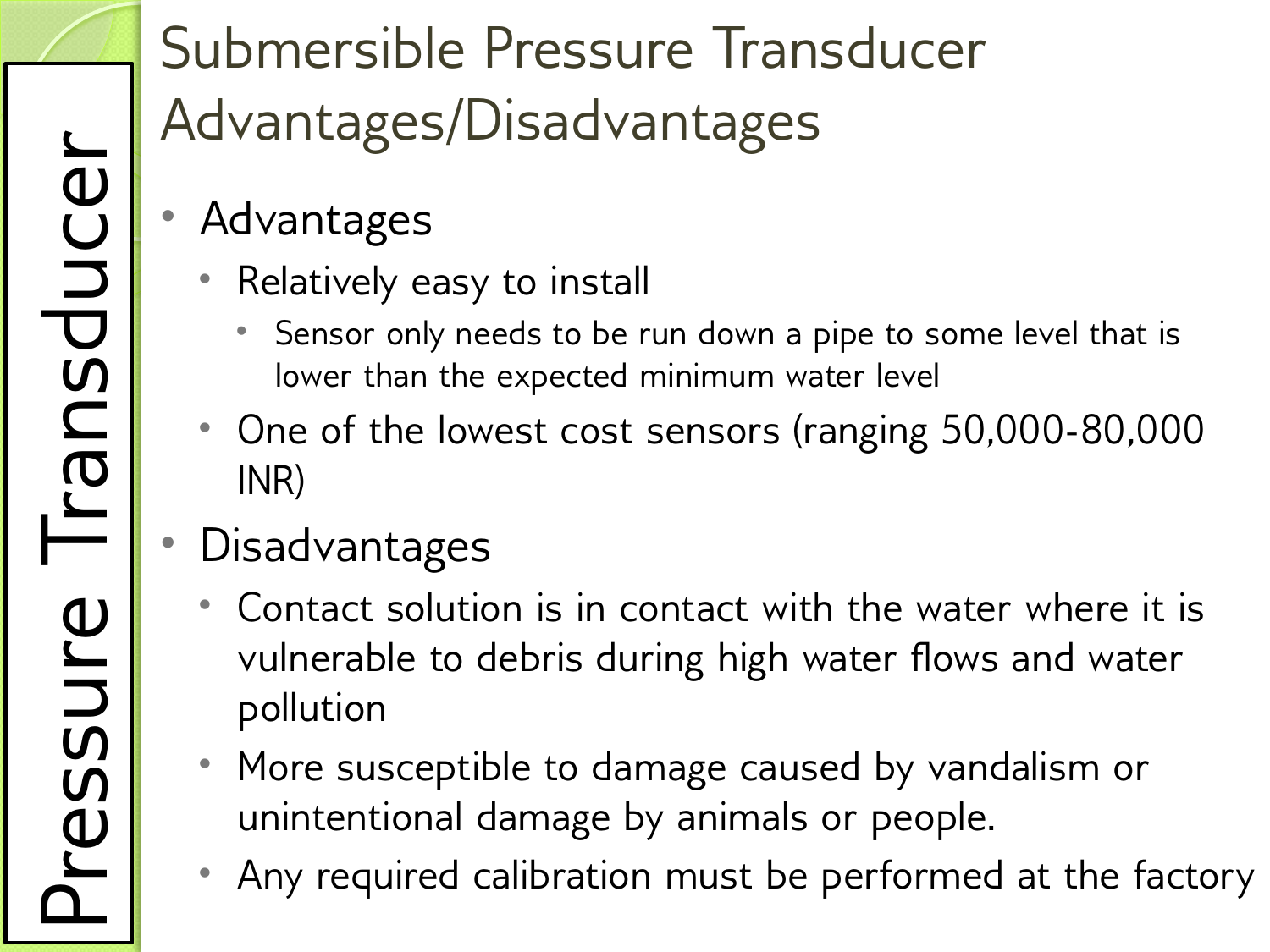

# Submersible Pressure Transducer Advantages/Disadvantages
Advantages
Relatively easy to install
Sensor only needs to be run down a pipe to some level that is lower than the expected minimum water level
One of the lowest cost sensors (ranging 50,000-80,000 INR)
Disadvantages
Contact solution is in contact with the water where it is vulnerable to debris during high water flows and water pollution
More susceptible to damage caused by vandalism or unintentional damage by animals or people.
Any required calibration must be performed at the factory

Pressure Transducer